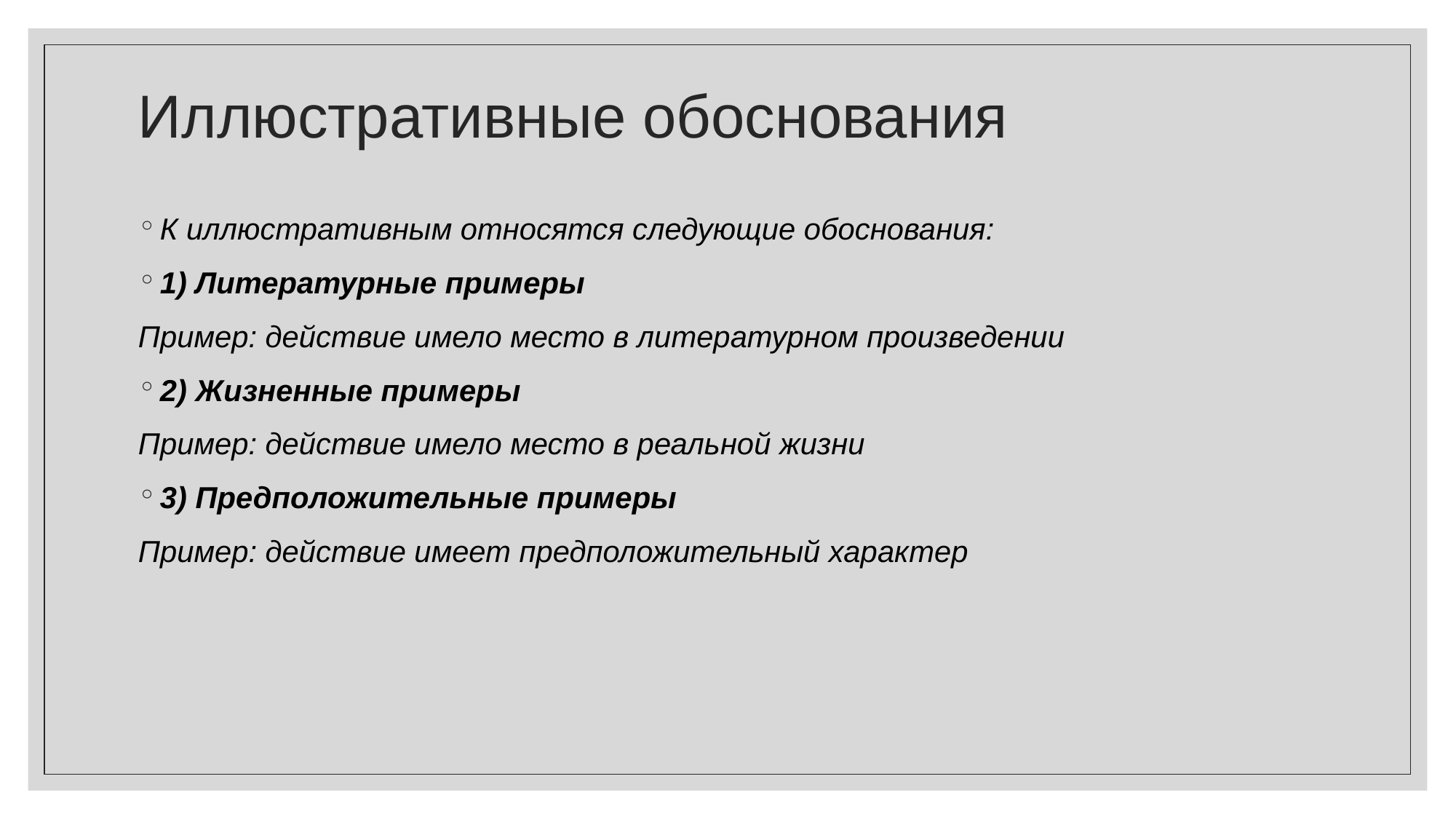

# Иллюстративные обоснования
К иллюстративным относятся следующие обоснования:
1) Литературные примеры
Пример: действие имело место в литературном произведении
2) Жизненные примеры
Пример: действие имело место в реальной жизни
3) Предположительные примеры
Пример: действие имеет предположительный характер